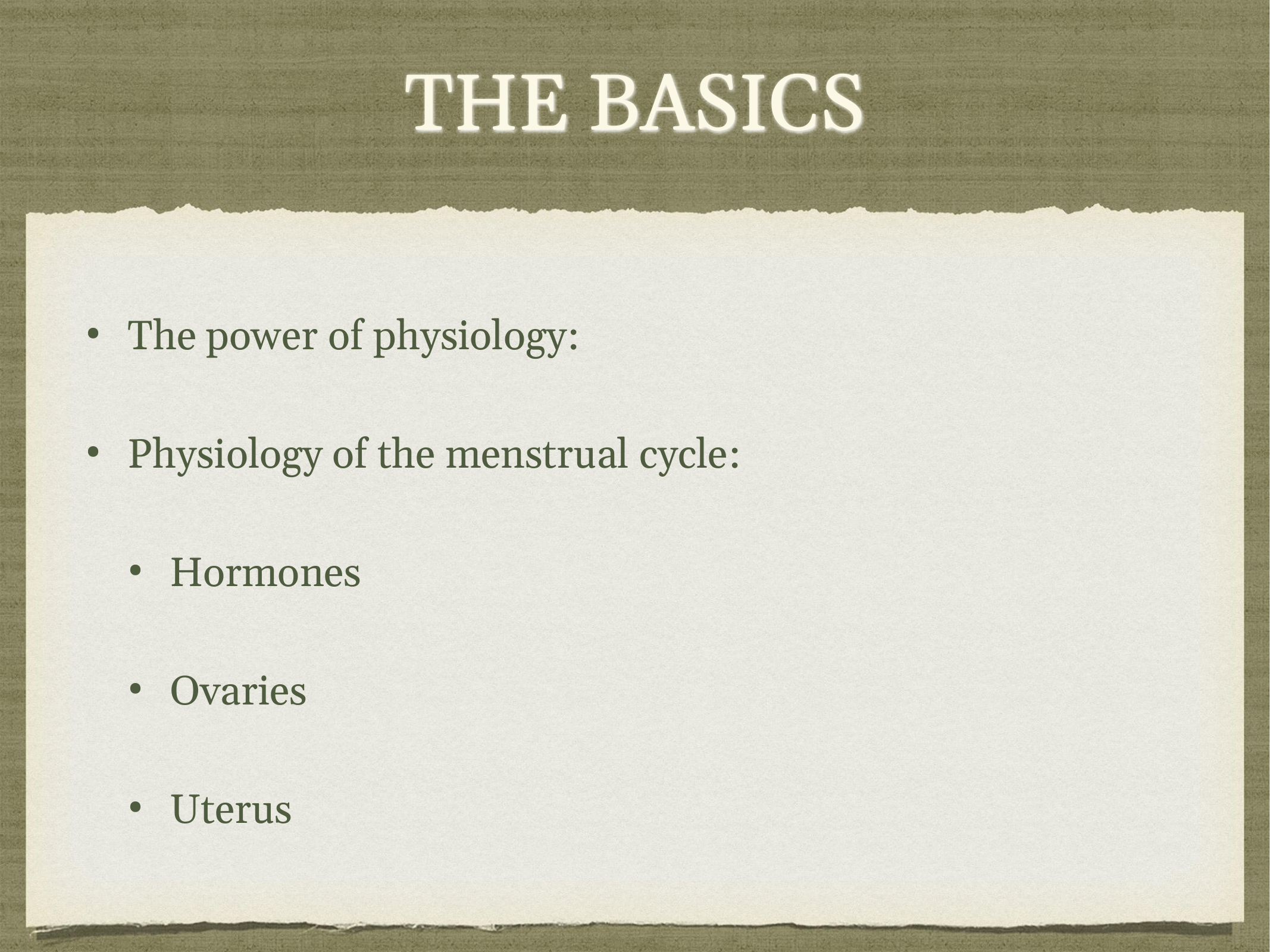

# THE BASICS
The power of physiology:
Physiology of the menstrual cycle:
Hormones
Ovaries
Uterus